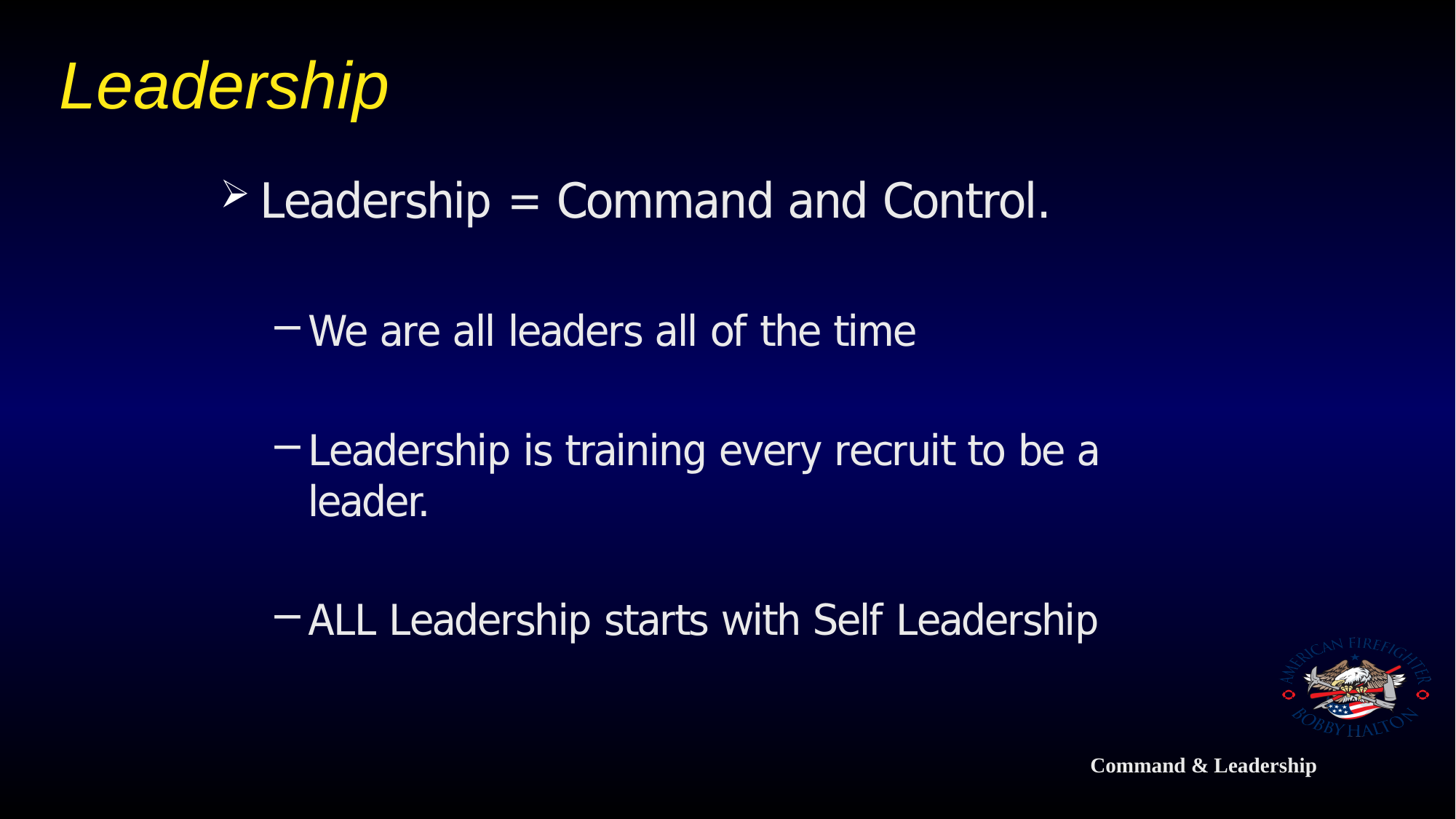

# Leadership
Leadership = Command and Control.

We are all leaders all of the time

Leadership is training every recruit to be a leader.

ALL Leadership starts with Self Leadership
Command & Leadership